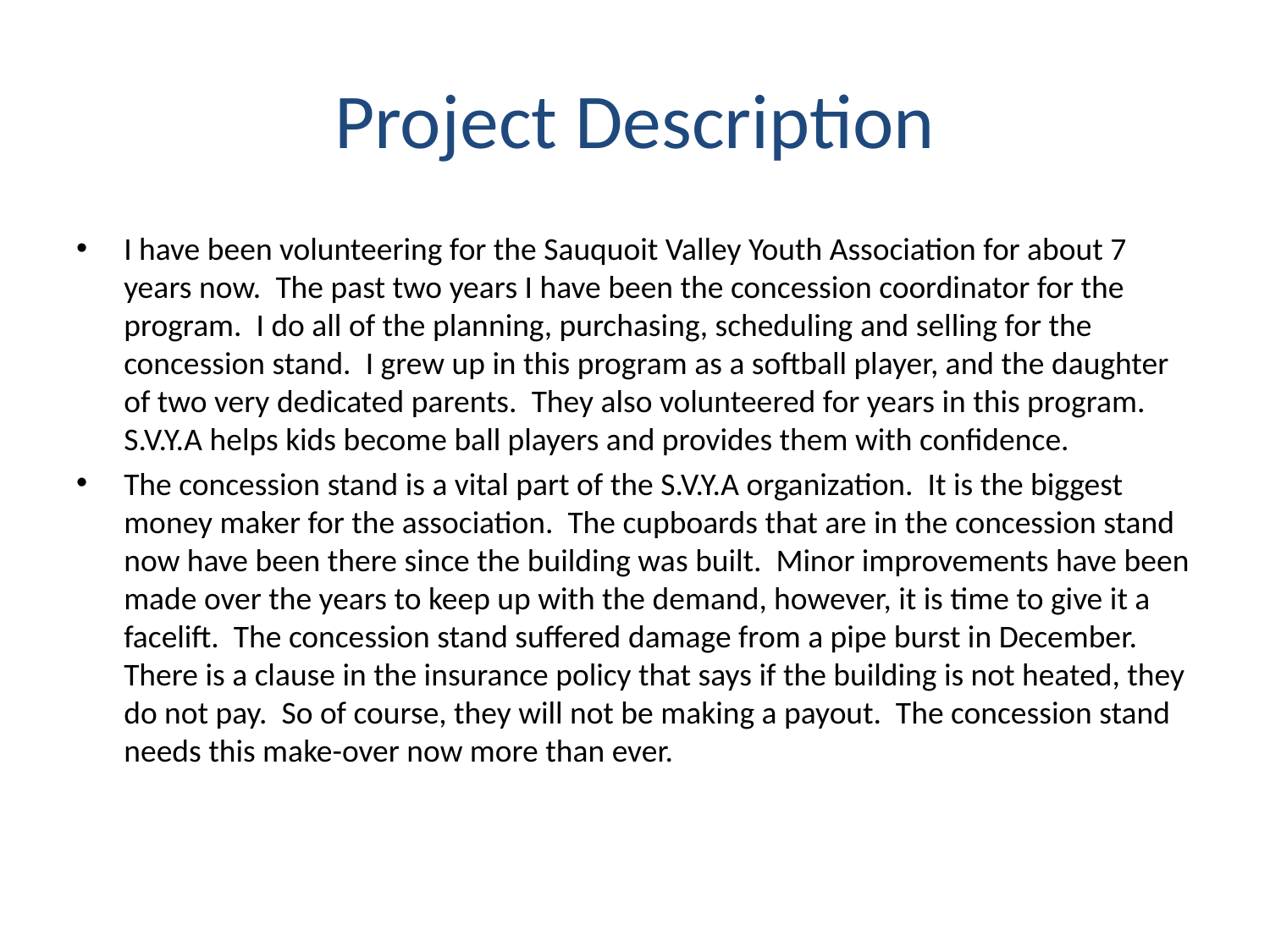

# Project Description
I have been volunteering for the Sauquoit Valley Youth Association for about 7 years now.  The past two years I have been the concession coordinator for the program.  I do all of the planning, purchasing, scheduling and selling for the concession stand.  I grew up in this program as a softball player, and the daughter of two very dedicated parents.  They also volunteered for years in this program.  S.V.Y.A helps kids become ball players and provides them with confidence.
The concession stand is a vital part of the S.V.Y.A organization.  It is the biggest money maker for the association.  The cupboards that are in the concession stand now have been there since the building was built.  Minor improvements have been made over the years to keep up with the demand, however, it is time to give it a facelift.  The concession stand suffered damage from a pipe burst in December.  There is a clause in the insurance policy that says if the building is not heated, they do not pay.  So of course, they will not be making a payout.  The concession stand needs this make-over now more than ever.